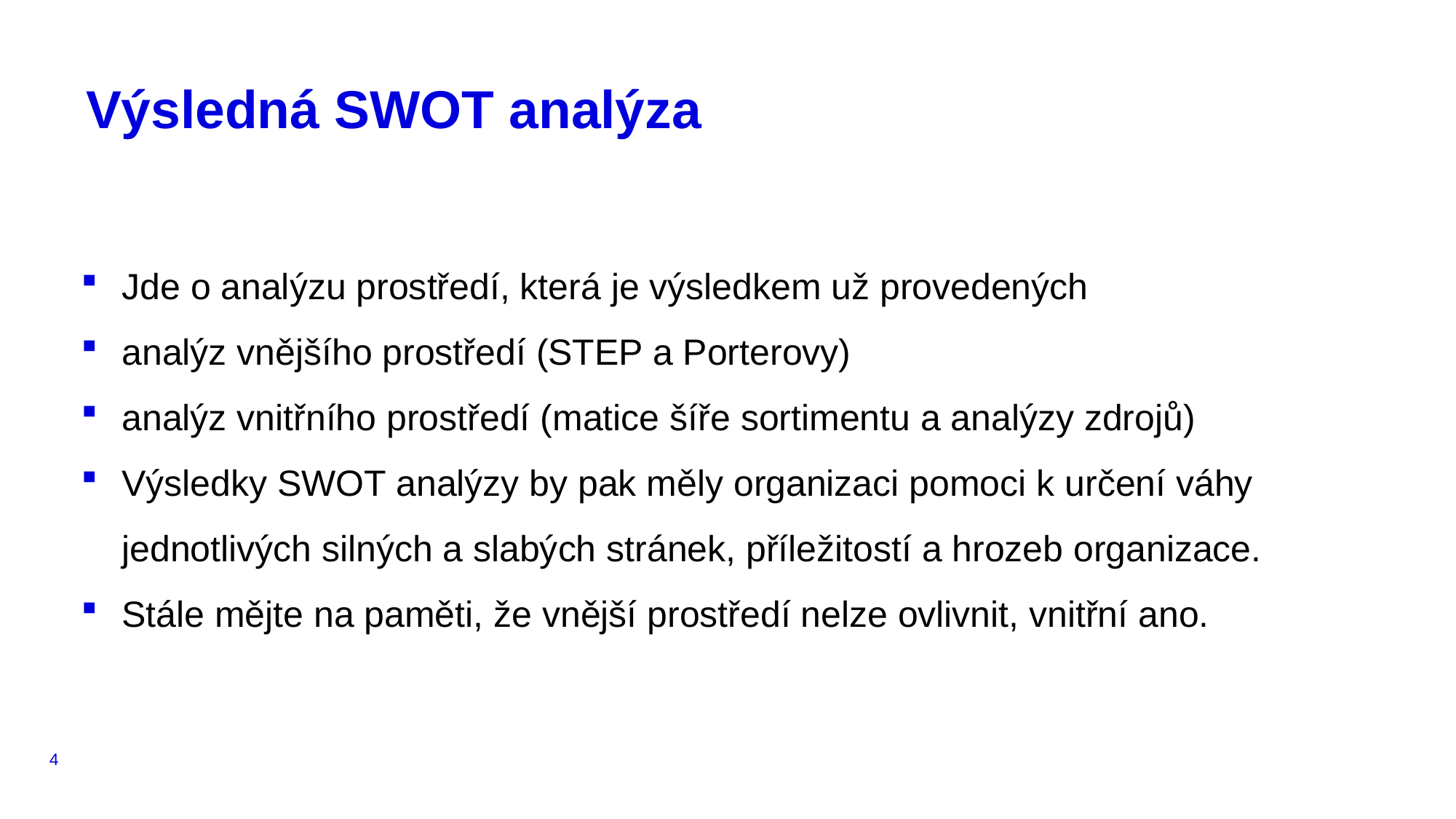

# Výsledná SWOT analýza
Jde o analýzu prostředí, která je výsledkem už provedených
analýz vnějšího prostředí (STEP a Porterovy)
analýz vnitřního prostředí (matice šíře sortimentu a analýzy zdrojů)
Výsledky SWOT analýzy by pak měly organizaci pomoci k určení váhy jednotlivých silných a slabých stránek, příležitostí a hrozeb organizace.
Stále mějte na paměti, že vnější prostředí nelze ovlivnit, vnitřní ano.

4